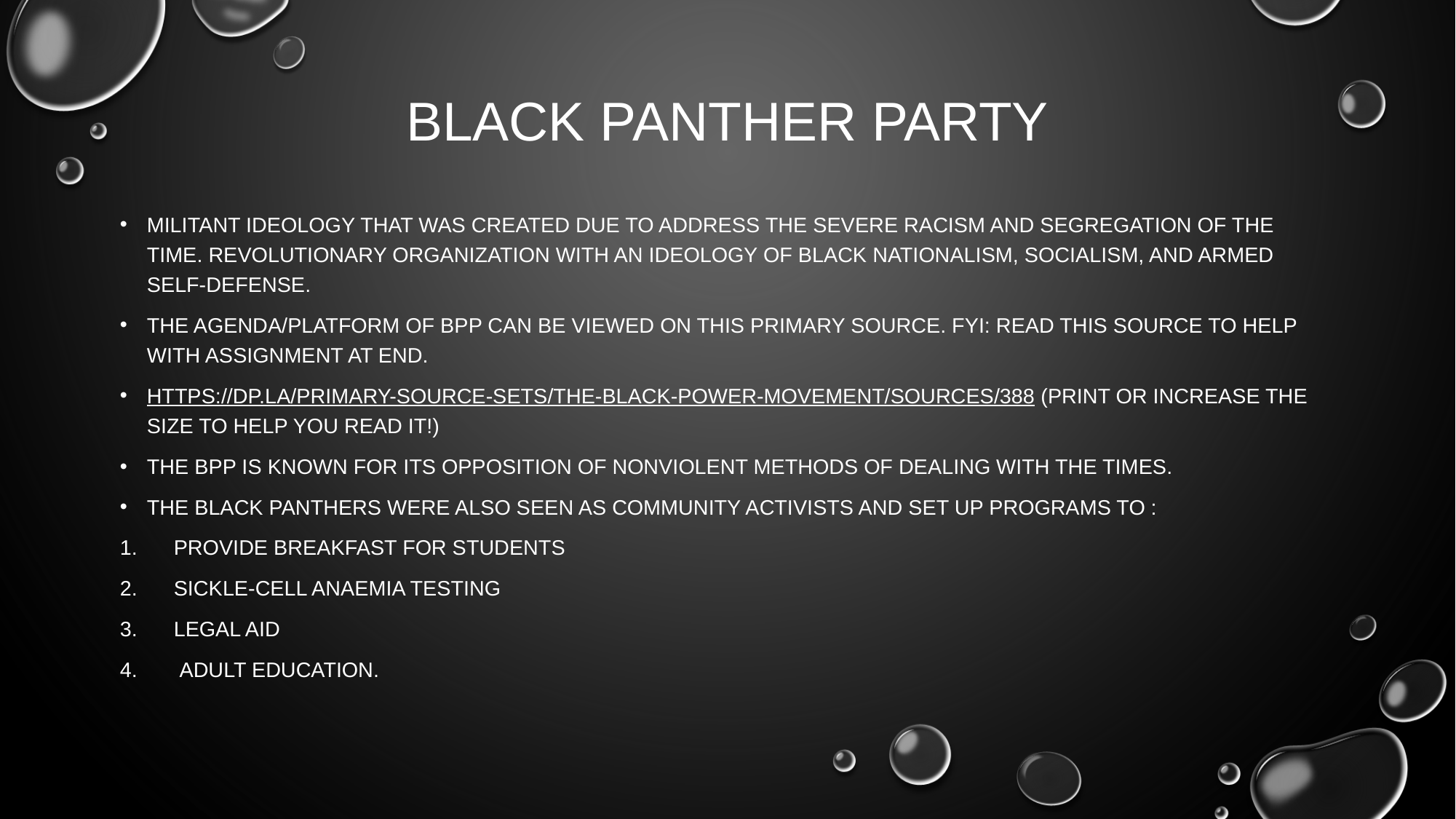

# Black Panther party
Militant ideology that was created due to address the severe racism and segregation of the time. revolutionary organization with an ideology of black nationalism, socialism, and armed self-defense.
The agenda/platform of BPP can be viewed on this primary source. FYI: read this source to help with assignment at end.
https://dp.la/primary-source-sets/the-black-power-movement/sources/388 (Print or increase the size to help you read it!)
The BPP is known for its opposition of nonviolent methods of dealing with the times.
The black panthers were also seen as community activists and set up programs to :
Provide breakfast for students
sickle-cell anaemia testing
legal aid
 adult education.